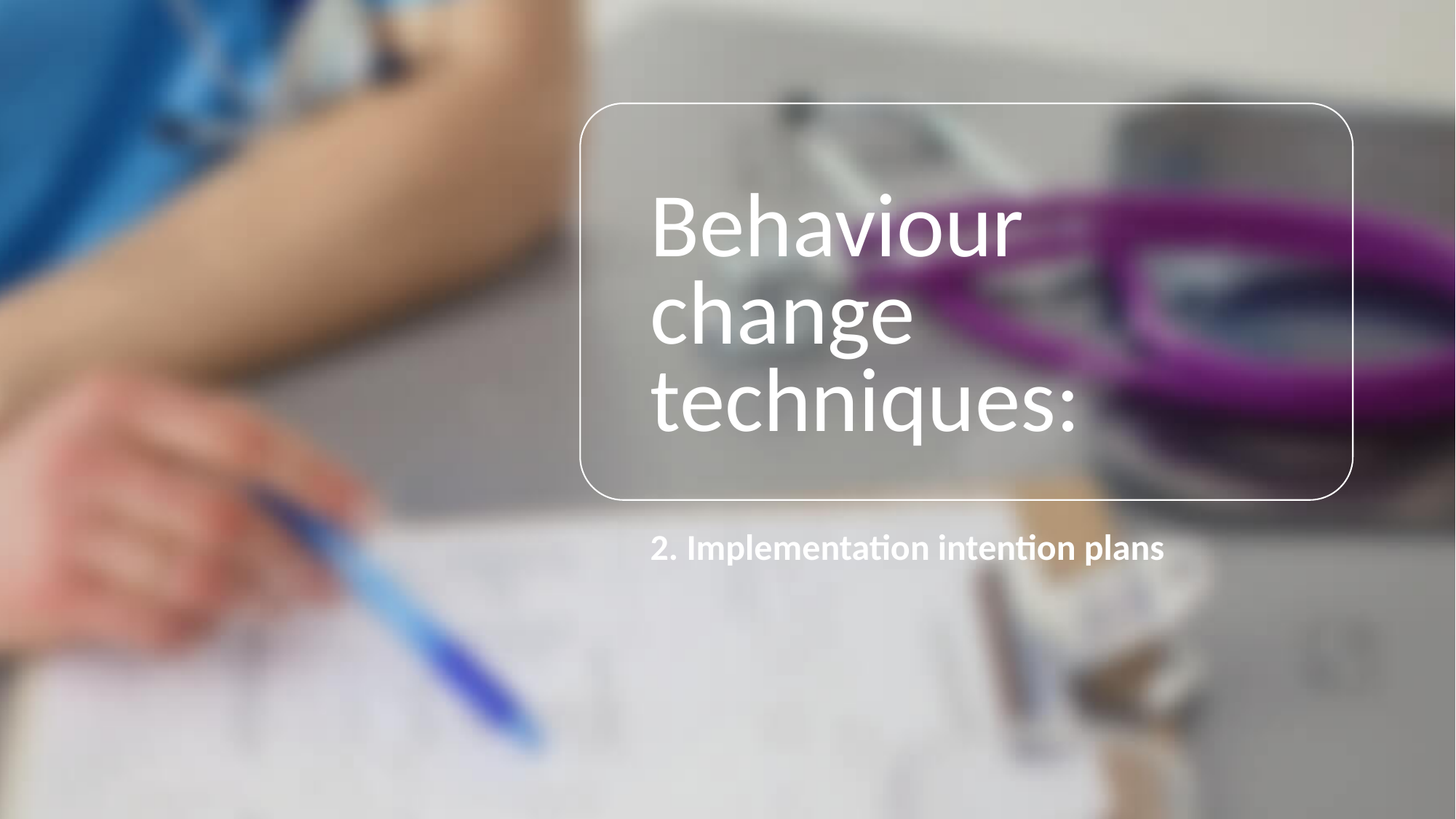

# Behaviour change techniques:
2. Implementation intention plans